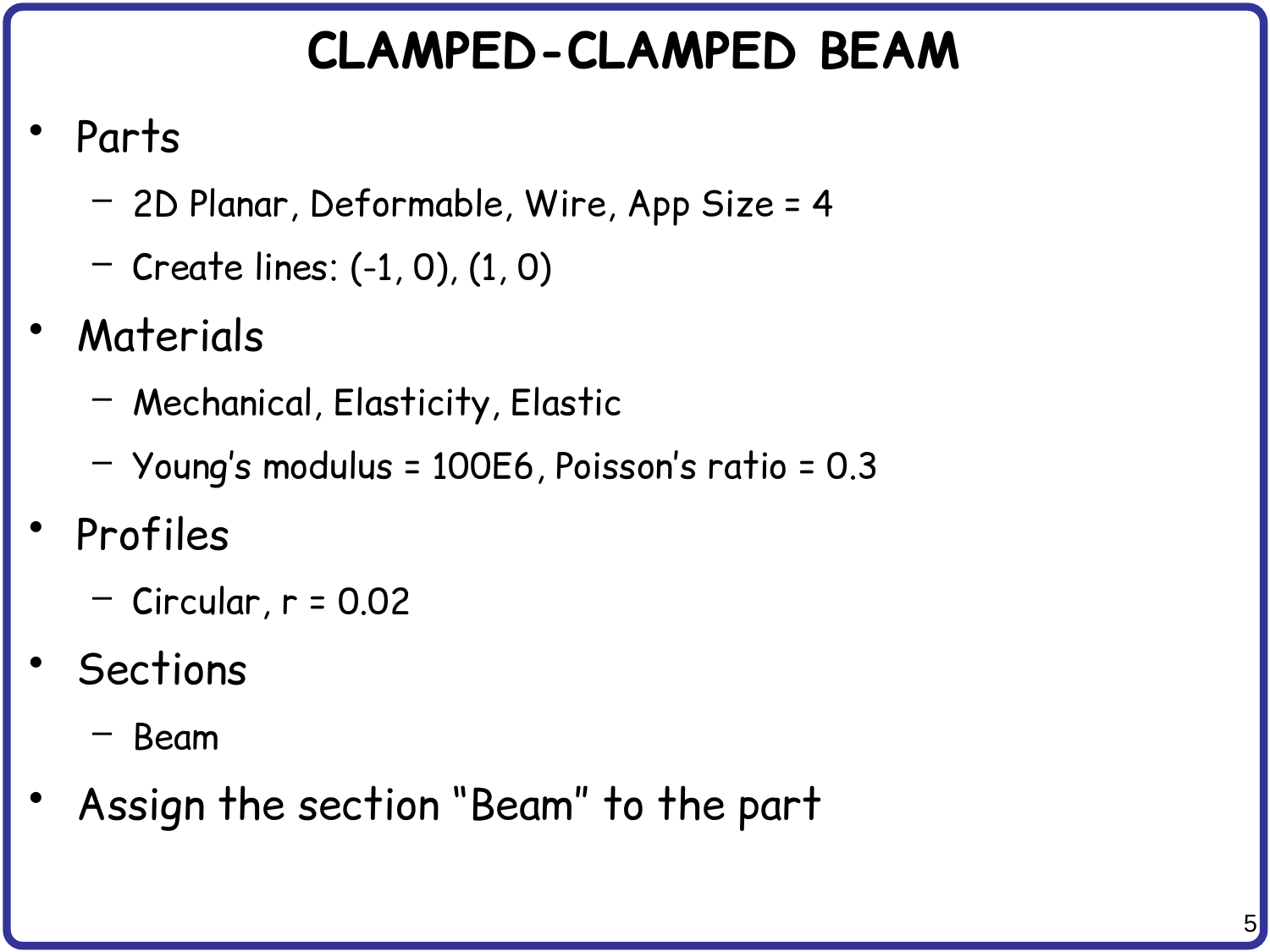

# CLAMPED-CLAMPED BEAM
Parts
2D Planar, Deformable, Wire, App Size = 4
Create lines: (-1, 0), (1, 0)
Materials
Mechanical, Elasticity, Elastic
Young’s modulus = 100E6, Poisson’s ratio = 0.3
Profiles
Circular, r = 0.02
Sections
Beam
Assign the section “Beam” to the part